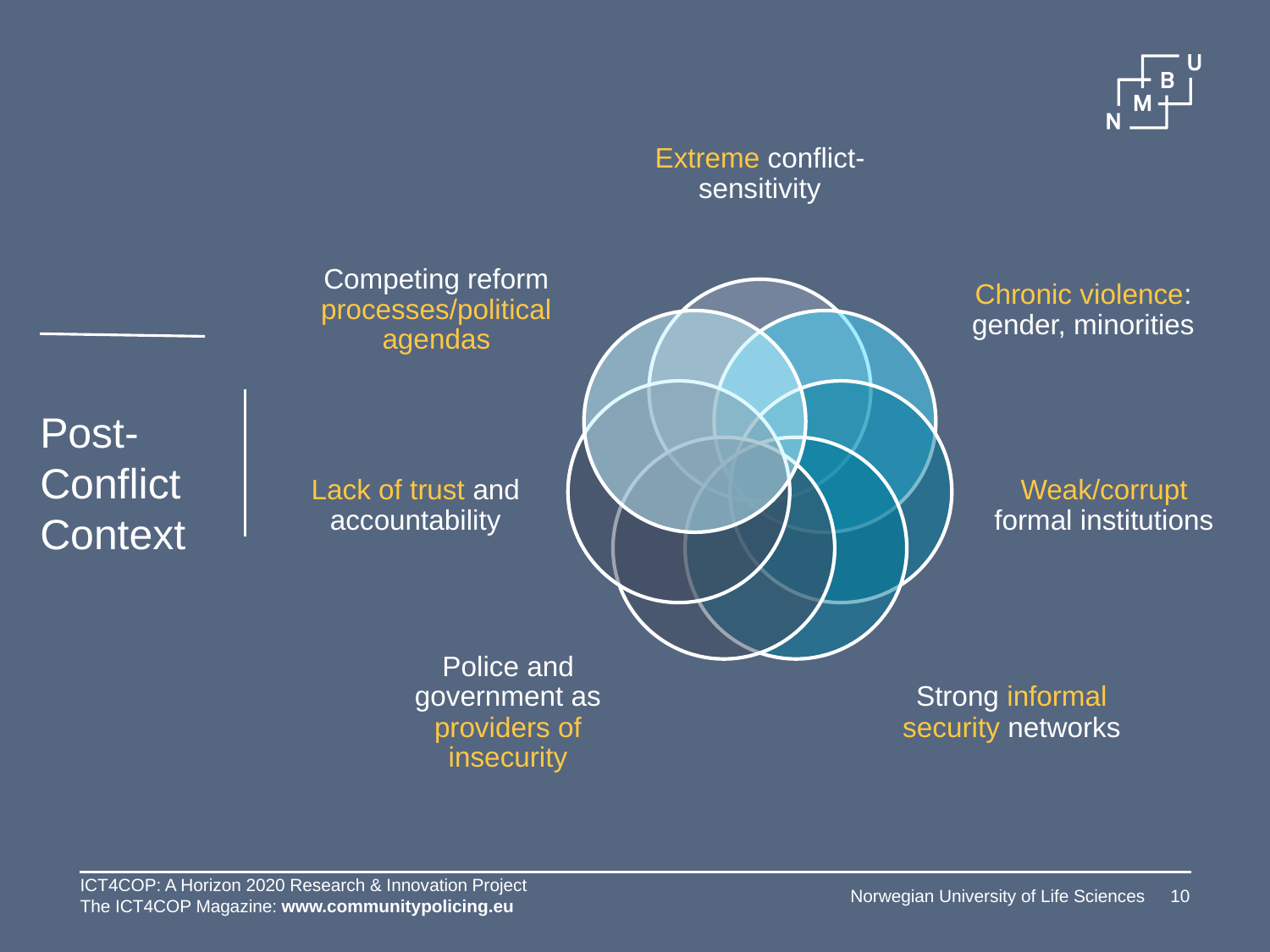

Extreme conflict-sensitivity
Chronic violence: gender, minorities
Weak/corrupt formal institutions
Strong informal security networks
Police and government as providers of insecurity
Lack of trust and accountability
Competing reform processes/political agendas
Post-Conflict Context
ICT4COP: A Horizon 2020 Research & Innovation Project
The ICT4COP Magazine: www.communitypolicing.eu
Norwegian University of Life Sciences
10